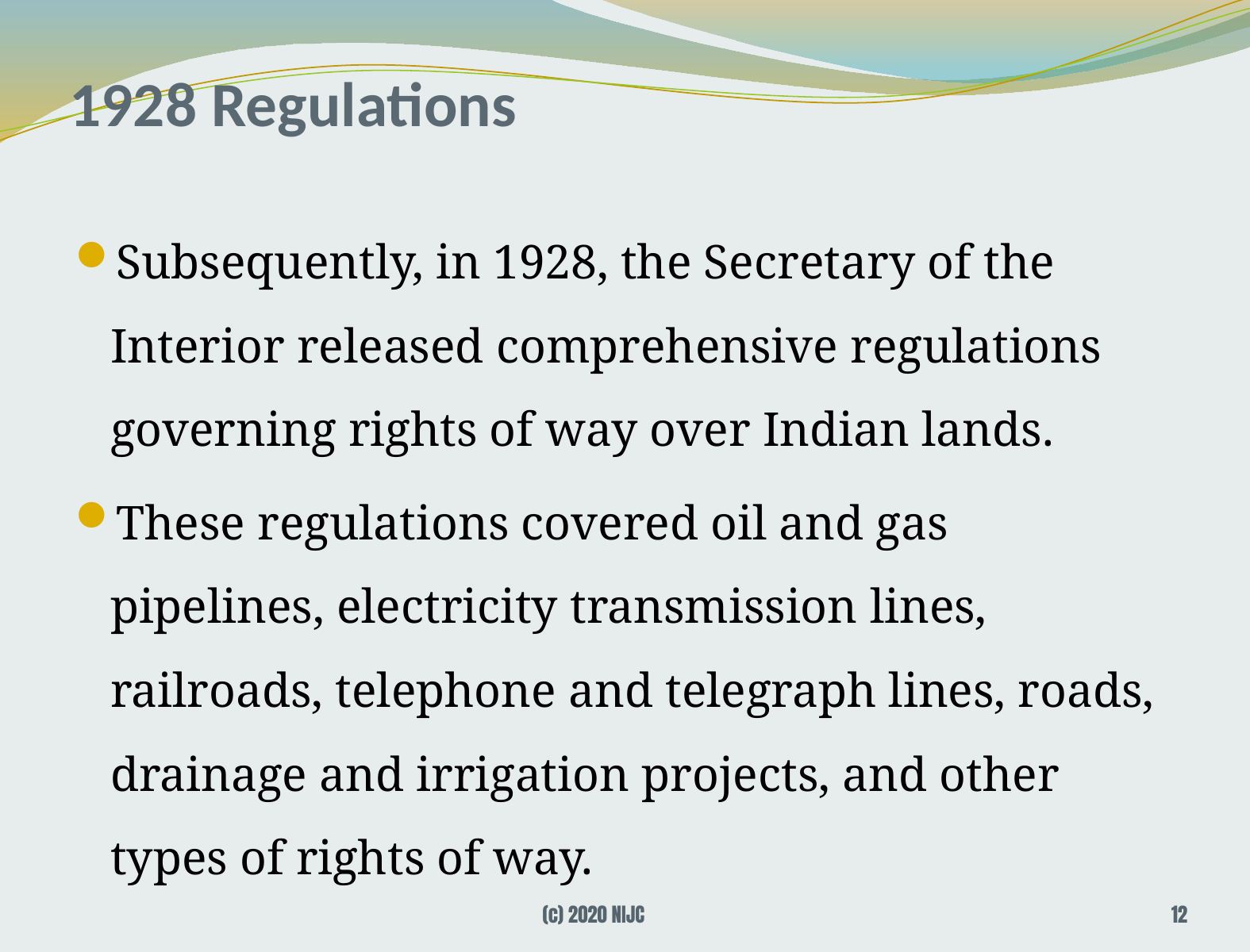

# 1928 Regulations
Subsequently, in 1928, the Secretary of the Interior released comprehensive regulations governing rights of way over Indian lands.
These regulations covered oil and gas pipelines, electricity transmission lines, railroads, telephone and telegraph lines, roads, drainage and irrigation projects, and other types of rights of way.
(c) 2020 NIJC
12